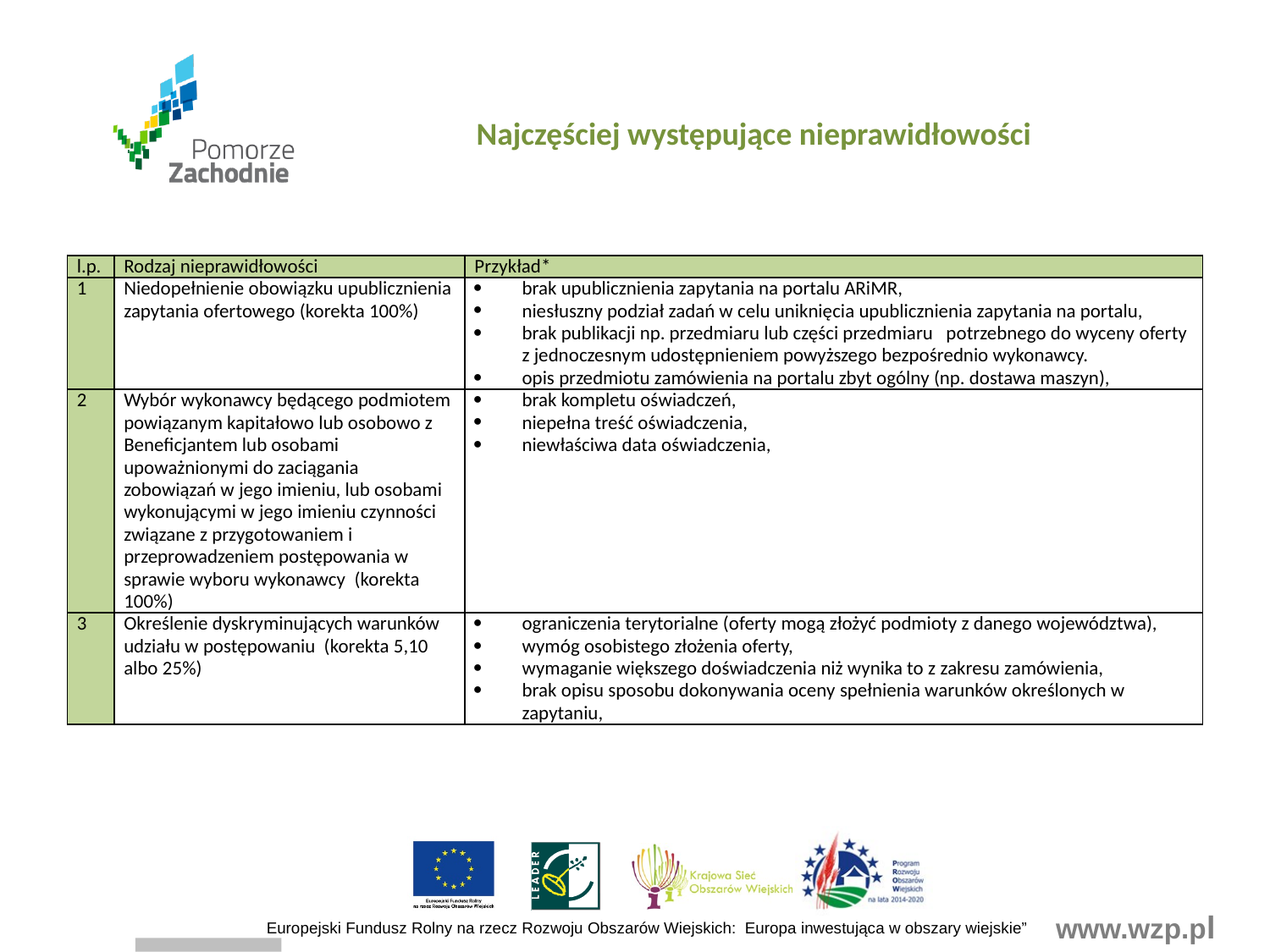

Najczęściej występujące nieprawidłowości
| l.p. | Rodzaj nieprawidłowości | Przykład\* |
| --- | --- | --- |
| 1 | Niedopełnienie obowiązku upublicznienia zapytania ofertowego (korekta 100%) | brak upublicznienia zapytania na portalu ARiMR, niesłuszny podział zadań w celu uniknięcia upublicznienia zapytania na portalu, brak publikacji np. przedmiaru lub części przedmiaru potrzebnego do wyceny oferty z jednoczesnym udostępnieniem powyższego bezpośrednio wykonawcy. opis przedmiotu zamówienia na portalu zbyt ogólny (np. dostawa maszyn), |
| 2 | Wybór wykonawcy będącego podmiotem powiązanym kapitałowo lub osobowo z Beneficjantem lub osobami upoważnionymi do zaciągania zobowiązań w jego imieniu, lub osobami wykonującymi w jego imieniu czynności związane z przygotowaniem i przeprowadzeniem postępowania w sprawie wyboru wykonawcy (korekta 100%) | brak kompletu oświadczeń, niepełna treść oświadczenia, niewłaściwa data oświadczenia, |
| 3 | Określenie dyskryminujących warunków udziału w postępowaniu (korekta 5,10 albo 25%) | ograniczenia terytorialne (oferty mogą złożyć podmioty z danego województwa), wymóg osobistego złożenia oferty, wymaganie większego doświadczenia niż wynika to z zakresu zamówienia, brak opisu sposobu dokonywania oceny spełnienia warunków określonych w zapytaniu, |